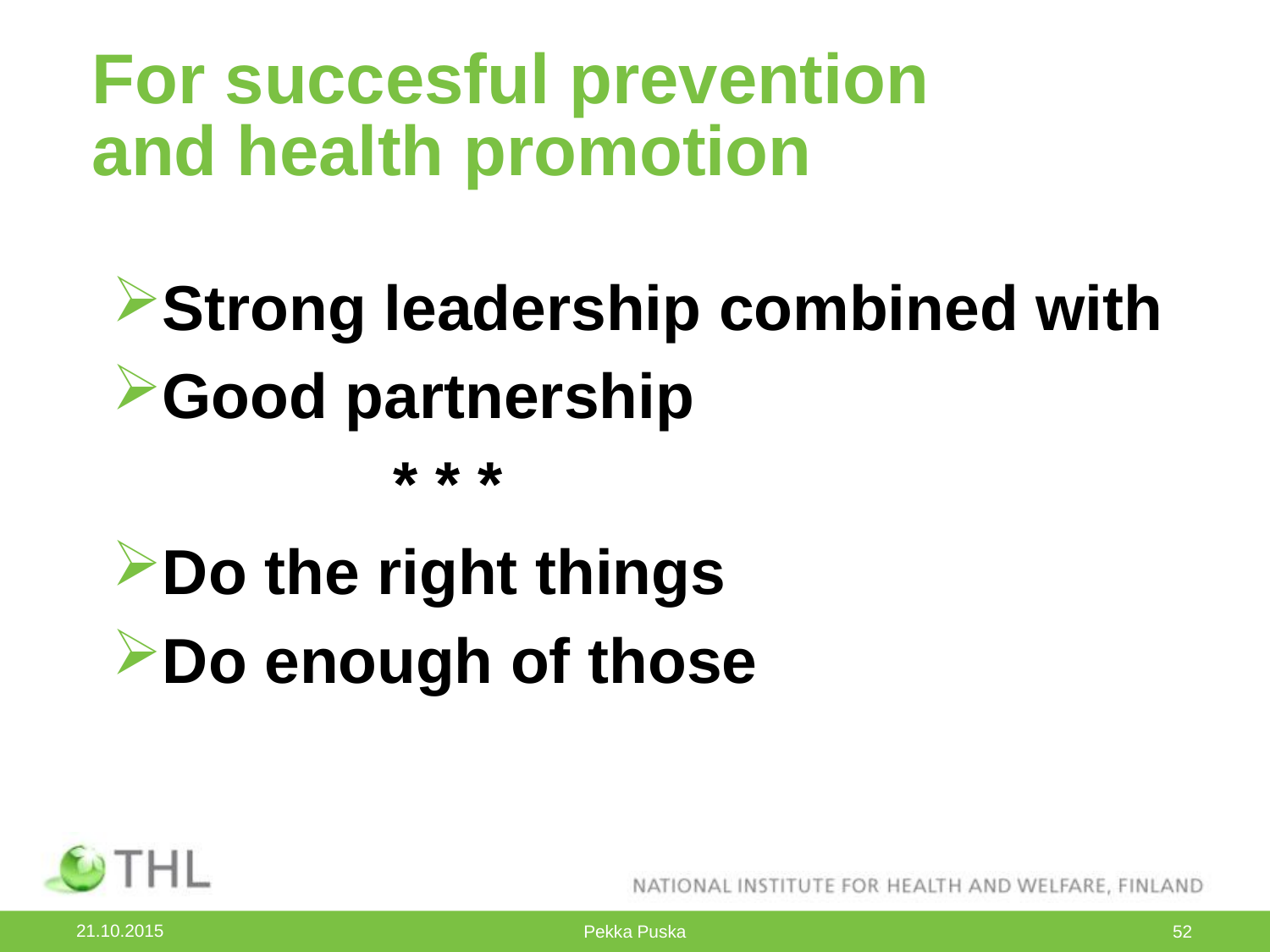

# For succesful prevention and health promotion
Strong leadership combined with
Good partnership
                * * *
Do the right things
Do enough of those

21.10.2015
Pekka Puska
52